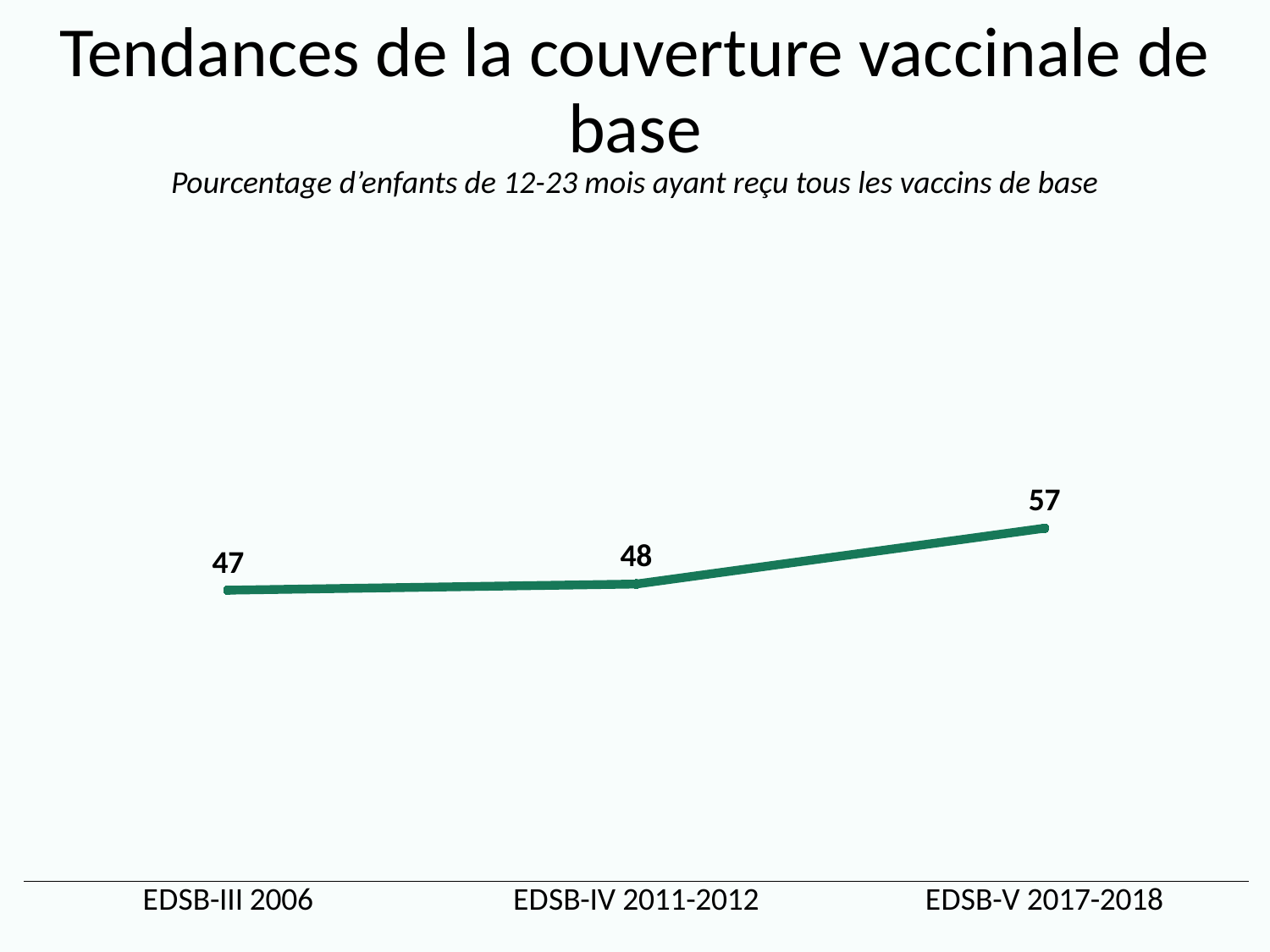

# Tendances de la couverture vaccinale de base
Pourcentage d’enfants de 12-23 mois ayant reçu tous les vaccins de base

### Chart

| Category | Series 1 |
|---|---|
| EDSB-III 2006 | 47.0 |
| EDSB-IV 2011-2012 | 48.0 |
| EDSB-V 2017-2018 | 57.0 |